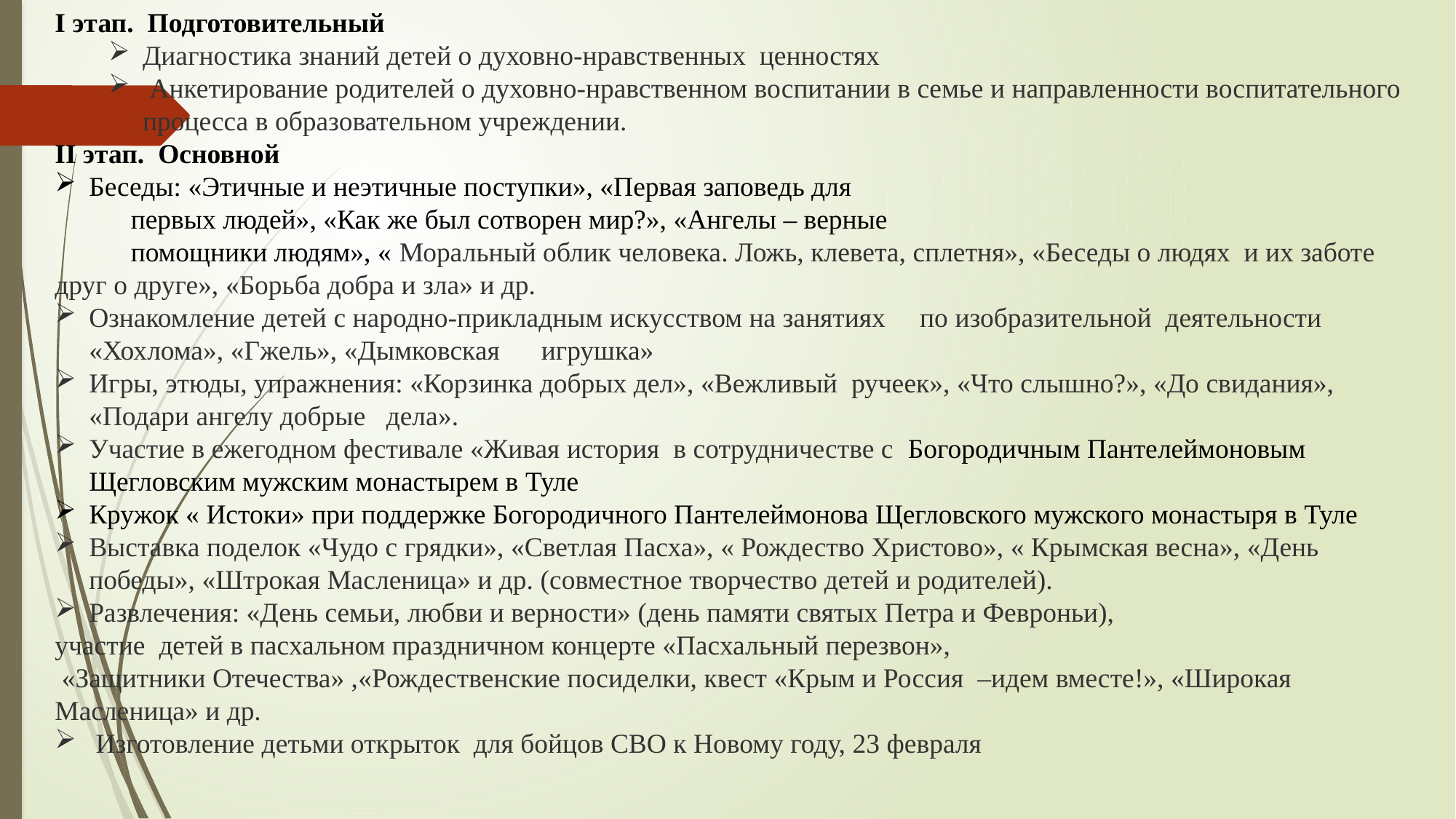

I этап.  Подготовительный
Диагностика знаний детей о духовно-нравственных  ценностях
 Анкетирование родителей о духовно-нравственном воспитании в семье и направленности воспитательного процесса в образовательном учреждении.
II этап.  Основной
Беседы: «Этичные и неэтичные поступки», «Первая заповедь для
           первых людей», «Как же был сотворен мир?», «Ангелы – верные
           помощники людям», « Моральный облик человека. Ложь, клевета, сплетня», «Беседы о людях  и их заботе друг о друге», «Борьба добра и зла» и др.
Ознакомление детей с народно-прикладным искусством на занятиях     по изобразительной  деятельности «Хохлома», «Гжель», «Дымковская      игрушка»
Игры, этюды, упражнения: «Корзинка добрых дел», «Вежливый  ручеек», «Что слышно?», «До свидания», «Подари ангелу добрые   дела».
Участие в ежегодном фестивале «Живая история  в сотрудничестве с  Богородичным Пантелеймоновым Щегловским мужским монастырем в Туле
Кружок « Истоки» при поддержке Богородичного Пантелеймонова Щегловского мужского монастыря в Туле
Выставка поделок «Чудо с грядки», «Светлая Пасха», « Рождество Христово», « Крымская весна», «День победы», «Штрокая Масленица» и др. (совместное творчество детей и родителей).
Развлечения: «День семьи, любви и верности» (день памяти святых Петра и Февроньи),
участие  детей в пасхальном праздничном концерте «Пасхальный перезвон»,
 «Защитники Отечества» ,«Рождественские посиделки, квест «Крым и Россия  –идем вместе!», «Широкая Масленица» и др.
 Изготовление детьми открыток  для бойцов СВО к Новому году, 23 февраля